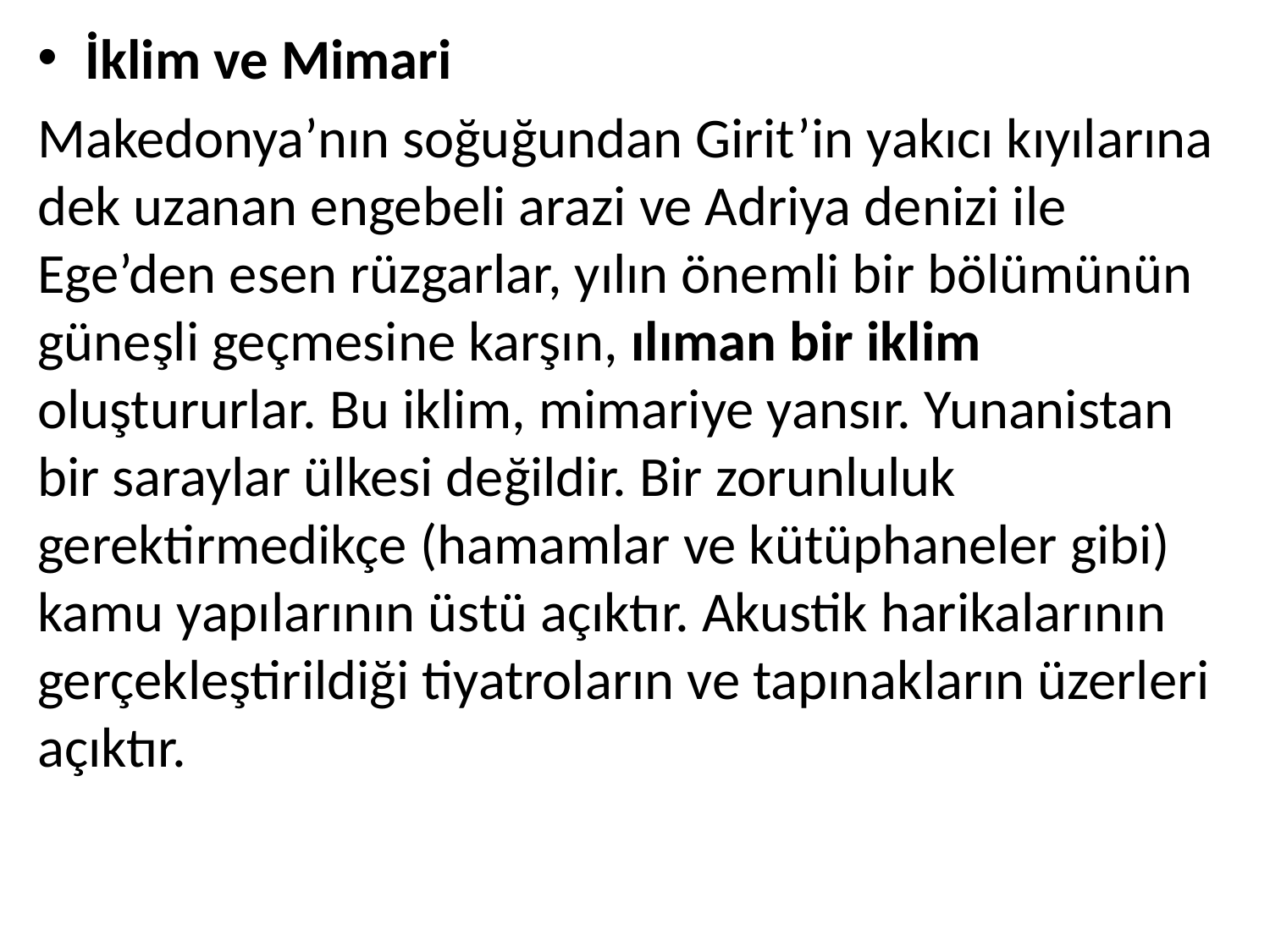

İklim ve Mimari
Makedonya’nın soğuğundan Girit’in yakıcı kıyılarına dek uzanan engebeli arazi ve Adriya denizi ile Ege’den esen rüzgarlar, yılın önemli bir bölümünün güneşli geçmesine karşın, ılıman bir iklim oluştururlar. Bu iklim, mimariye yansır. Yunanistan bir saraylar ülkesi değildir. Bir zorunluluk gerektirmedikçe (hamamlar ve kütüphaneler gibi) kamu yapılarının üstü açıktır. Akustik harikalarının gerçekleştirildiği tiyatroların ve tapınakların üzerleri açıktır.